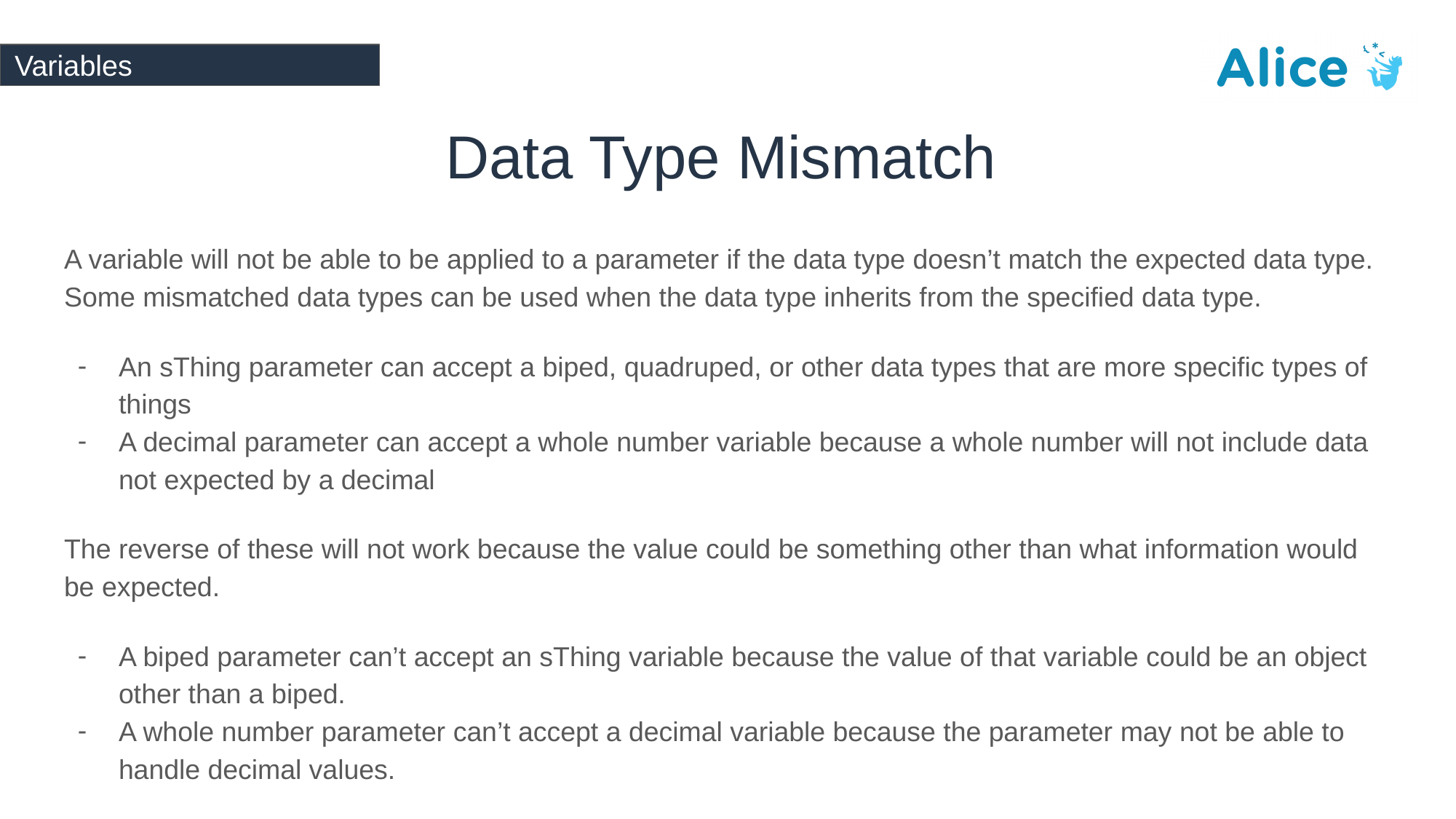

# Variables
Data Type Mismatch
A variable will not be able to be applied to a parameter if the data type doesn’t match the expected data type.  Some mismatched data types can be used when the data type inherits from the specified data type.
An sThing parameter can accept a biped, quadruped, or other data types that are more specific types of things
A decimal parameter can accept a whole number variable because a whole number will not include data not expected by a decimal
The reverse of these will not work because the value could be something other than what information would be expected.
A biped parameter can’t accept an sThing variable because the value of that variable could be an object other than a biped.
A whole number parameter can’t accept a decimal variable because the parameter may not be able to handle decimal values.